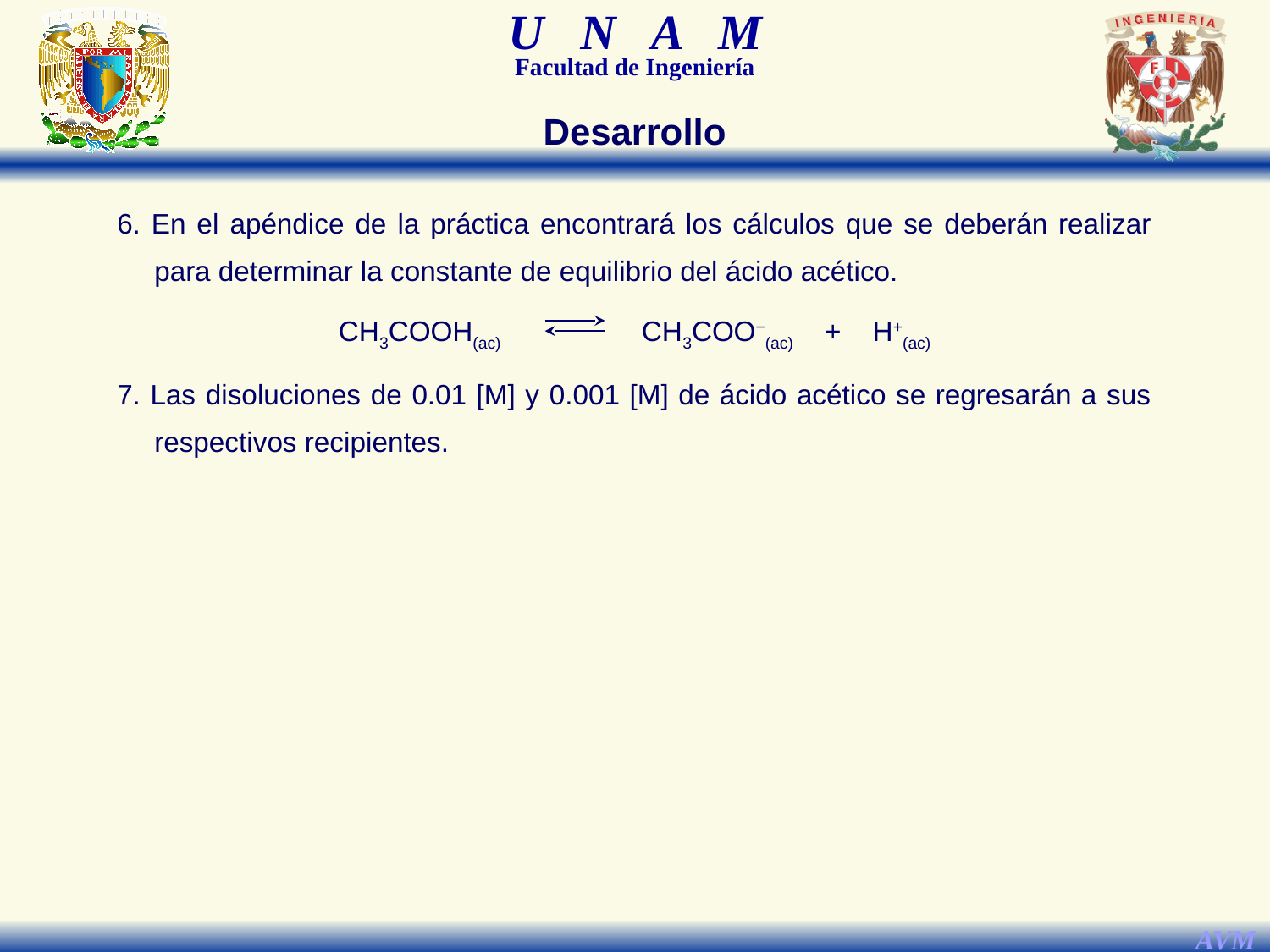

Desarrollo
6. En el apéndice de la práctica encontrará los cálculos que se deberán realizar para determinar la constante de equilibrio del ácido acético.
CH3COOH(ac)                  CH3COO−(ac)    +    H+(ac)
7. Las disoluciones de 0.01 [M] y 0.001 [M] de ácido acético se regresarán a sus respectivos recipientes.